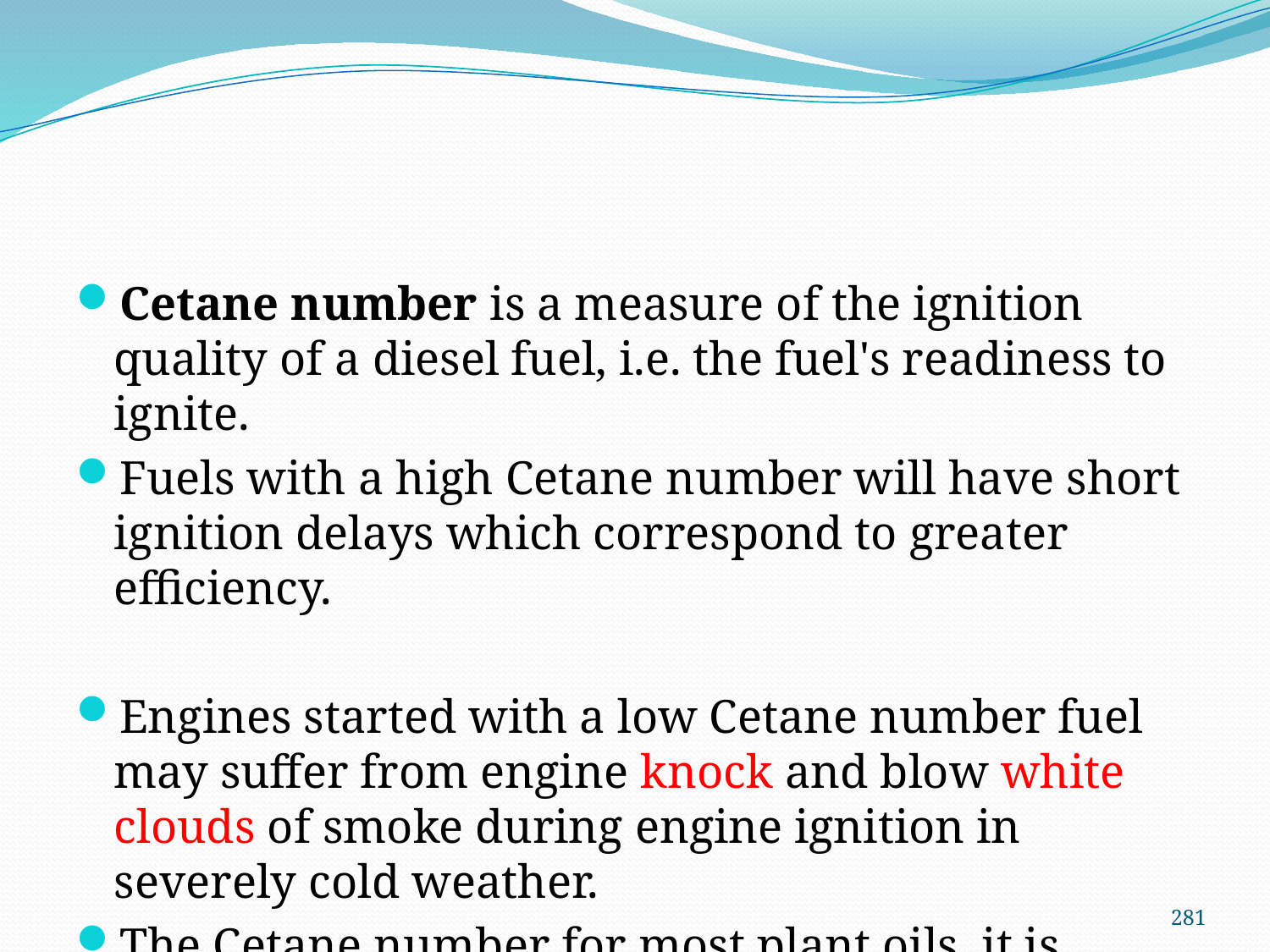

#
Cetane number is a measure of the ignition quality of a diesel fuel, i.e. the fuel's readiness to ignite.
Fuels with a high Cetane number will have short ignition delays which correspond to greater efficiency.

Engines started with a low Cetane number fuel may suffer from engine knock and blow white clouds of smoke during engine ignition in severely cold weather.
The Cetane number for most plant oils, it is around 10–20% lower than that of fossil diesel.
281